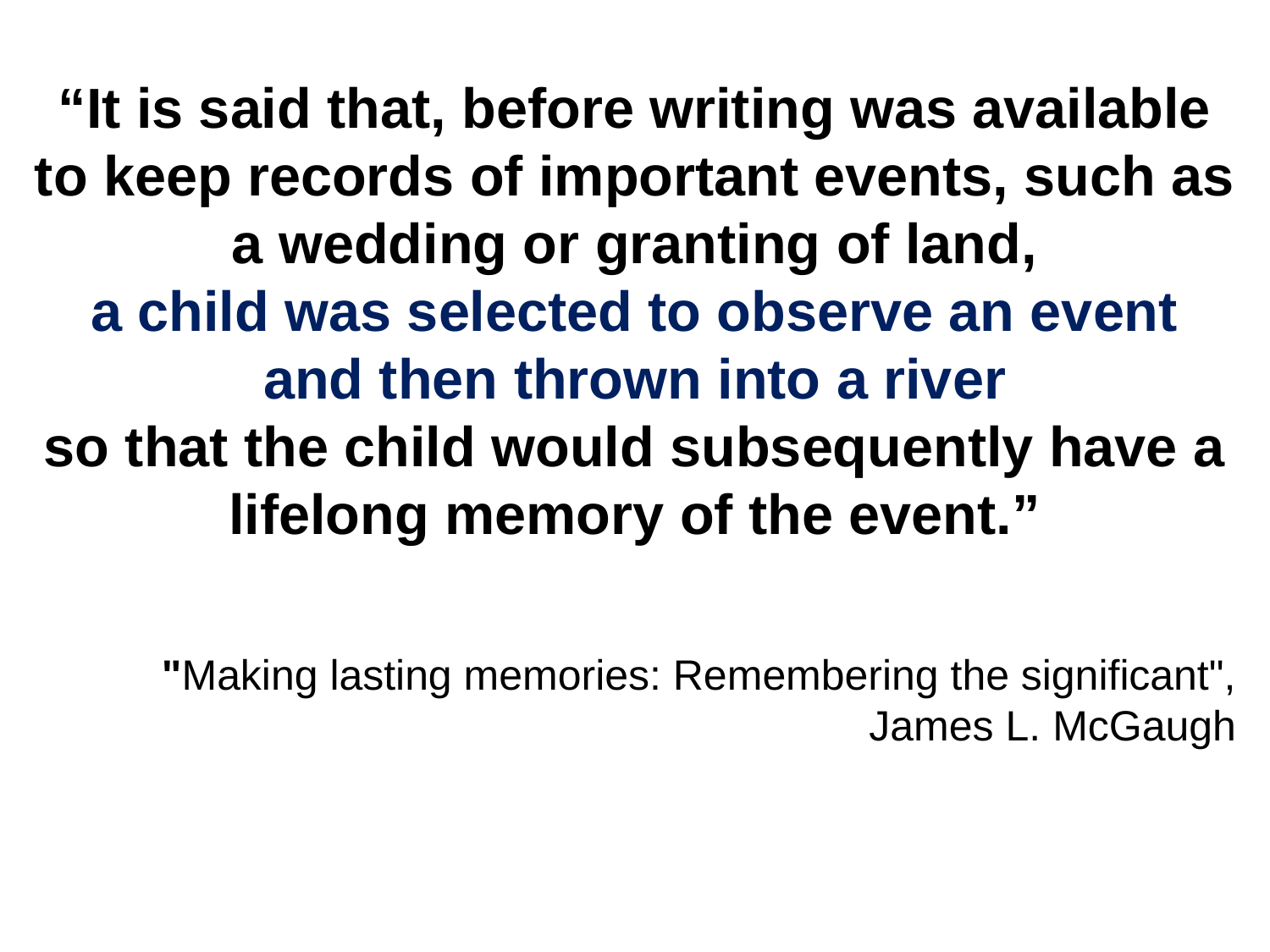

“It is said that, before writing was available to keep records of important events, such as a wedding or granting of land,
a child was selected to observe an event and then thrown into a river
so that the child would subsequently have a lifelong memory of the event.”

"Making lasting memories: Remembering the significant",
James L. McGaugh